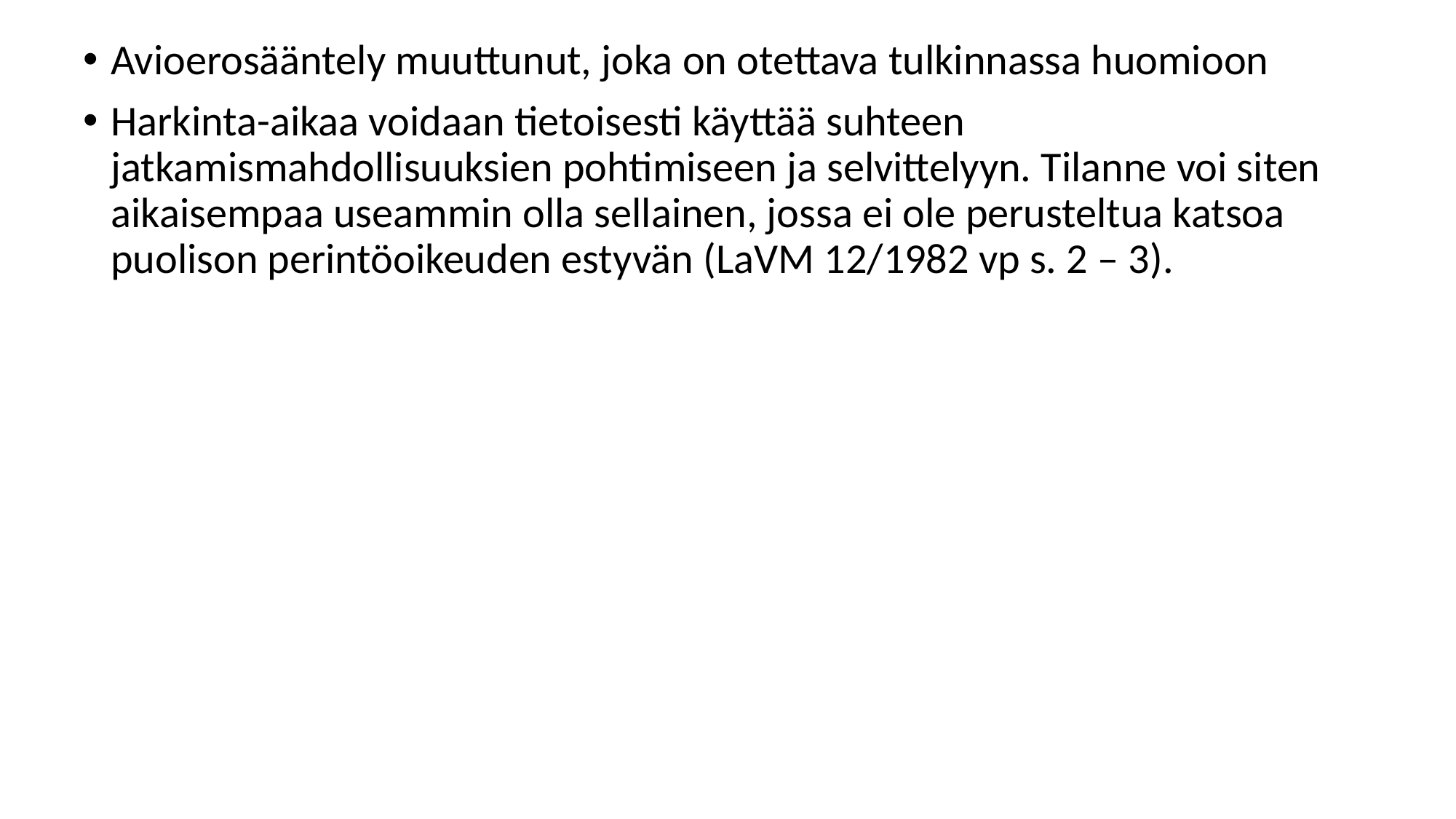

Avioerosääntely muuttunut, joka on otettava tulkinnassa huomioon
Harkinta-aikaa voidaan tietoisesti käyttää suhteen jatkamismahdollisuuksien pohtimiseen ja selvittelyyn. Tilanne voi siten aikaisempaa useammin olla sellainen, jossa ei ole perusteltua katsoa puolison perintöoikeuden estyvän (LaVM 12/1982 vp s. 2 – 3).
#